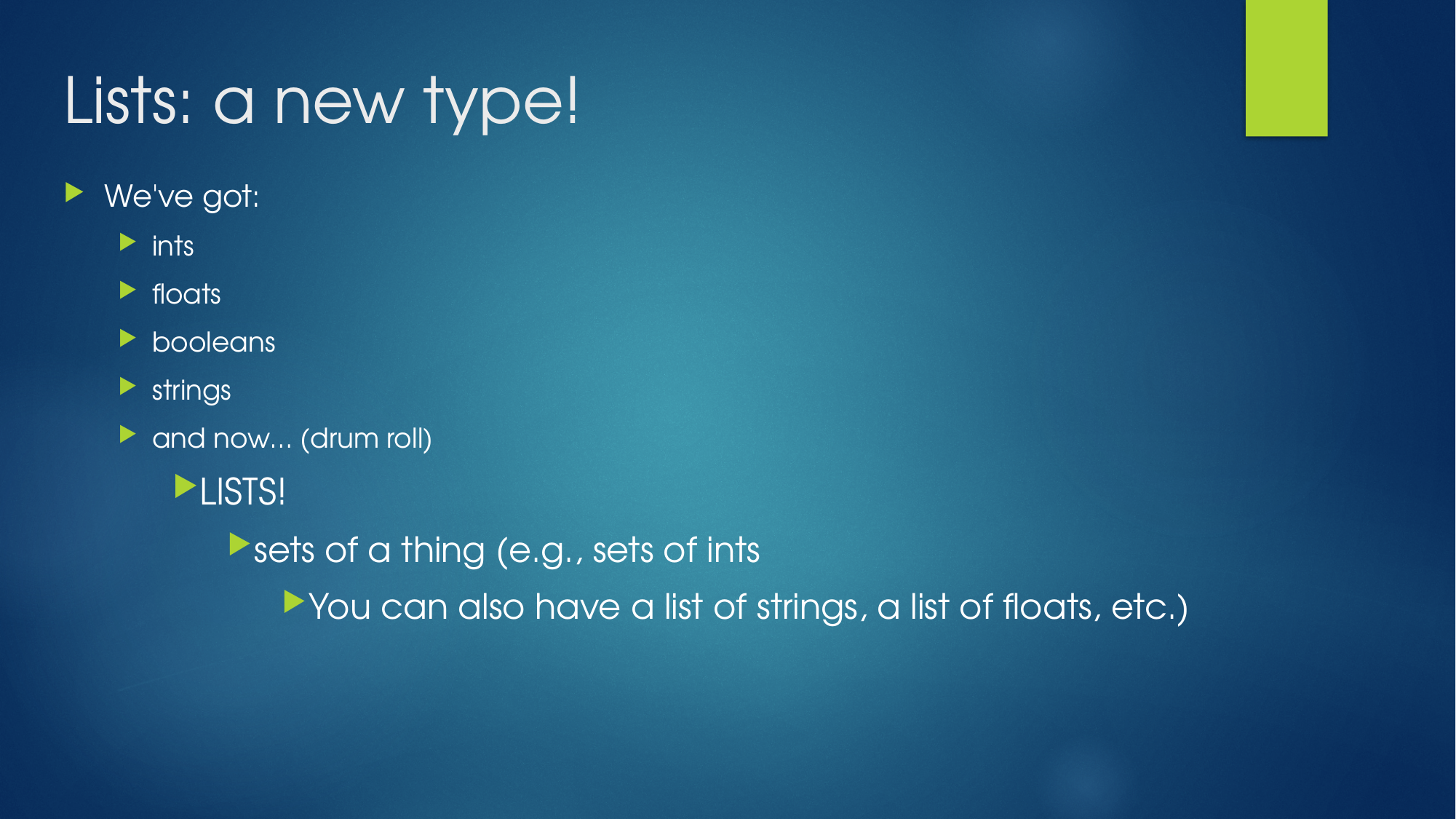

# Lists: a new type!
We've got:
ints
floats
booleans
strings
and now… (drum roll)
LISTS!
sets of a thing (e.g., sets of ints
You can also have a list of strings, a list of floats, etc.)